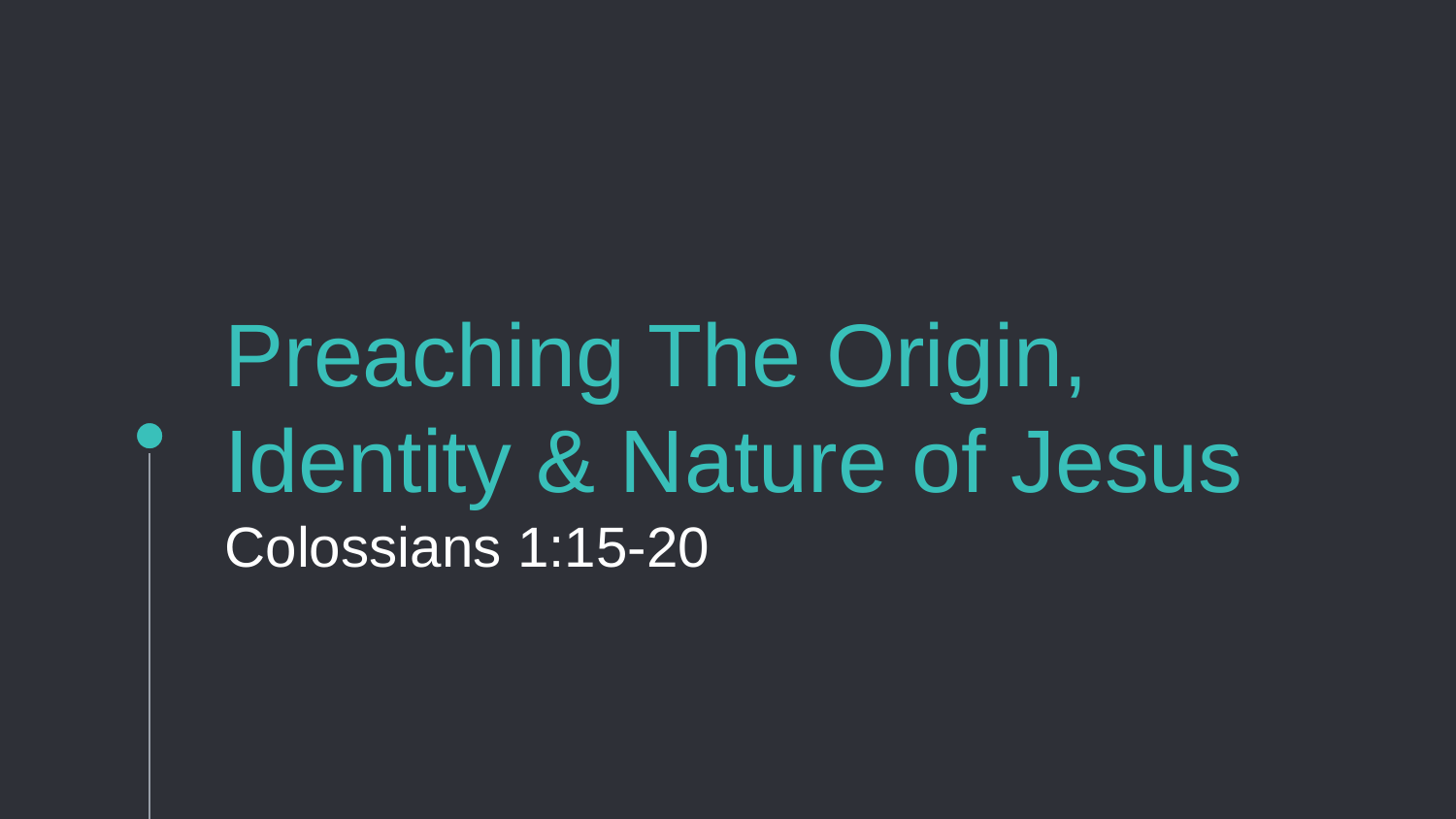

# Preaching The Origin, Identity & Nature of Jesus Colossians 1:15-20